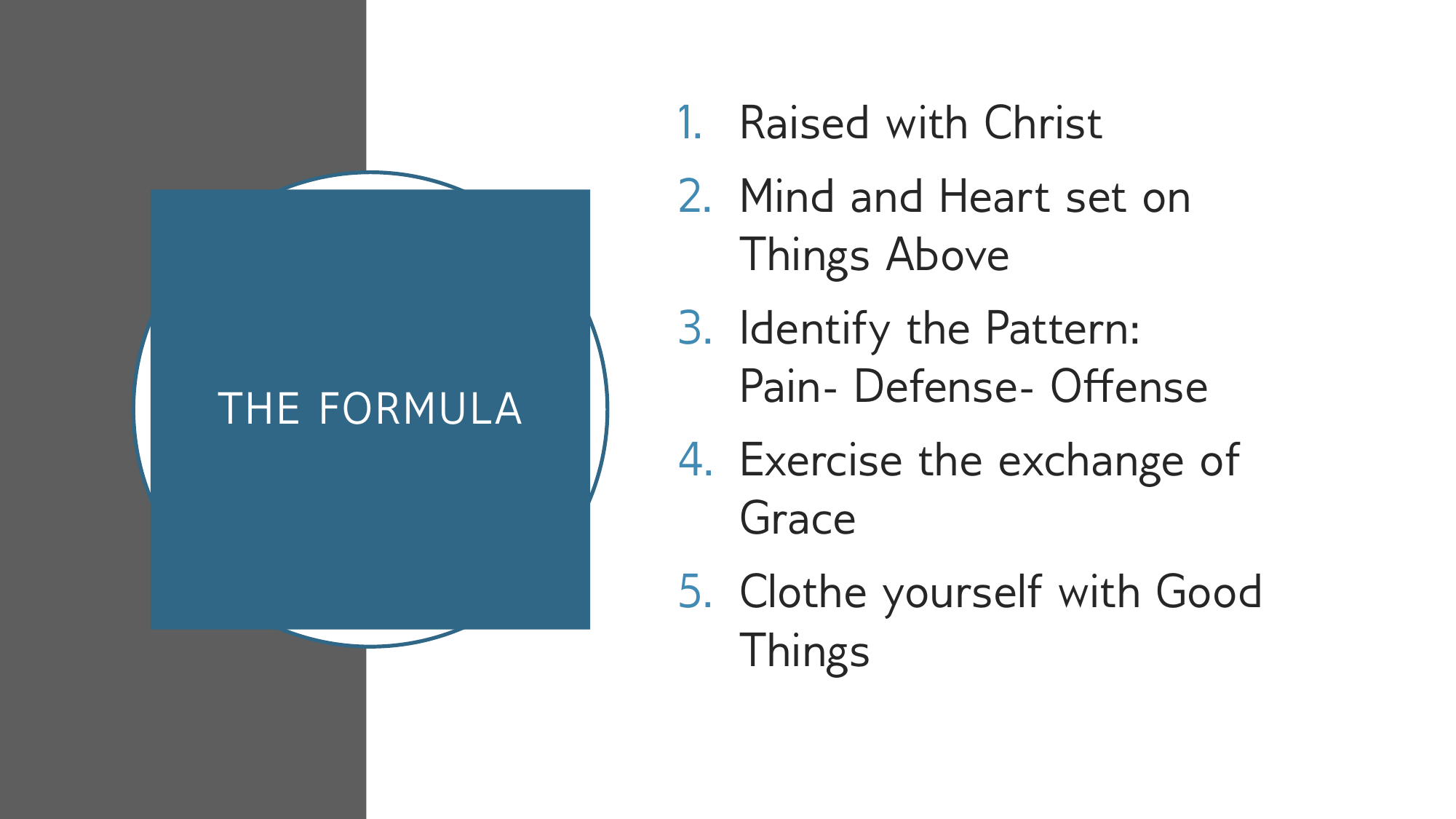

Raised with Christ
Mind and Heart set on Things Above
Identify the Pattern:       Pain- Defense- Offense
Exercise the exchange of Grace
Clothe yourself with Good Things

# The Formula